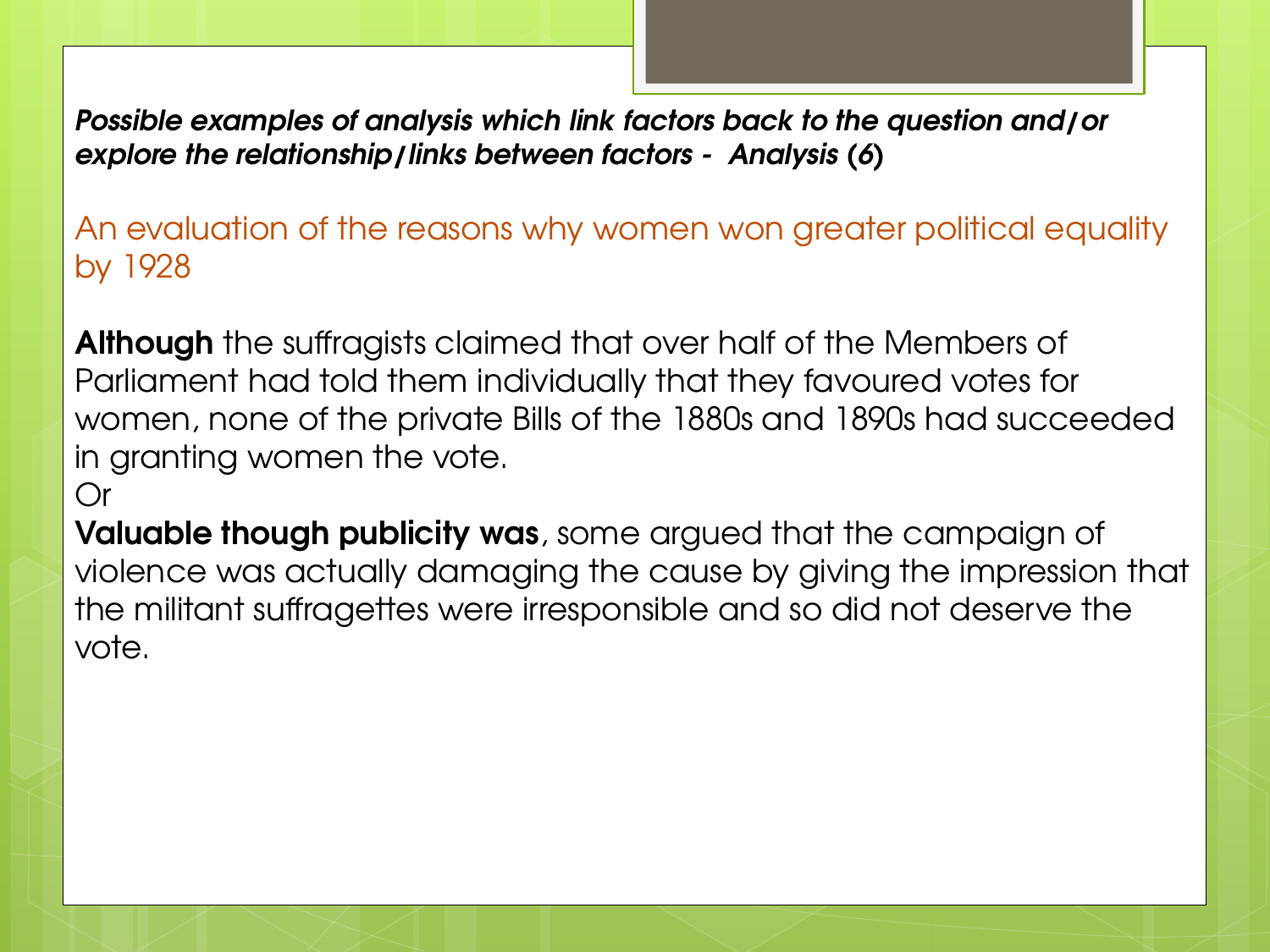

Possible examples of analysis which link factors back to the question and/or explore the relationship/links between factors -  Analysis (6)

An evaluation of the reasons why women won greater political equality by 1928

Although the suffragists claimed that over half of the Members of Parliament had told them individually that they favoured votes for women, none of the private Bills of the 1880s and 1890s had succeeded in granting women the vote.
Or
Valuable though publicity was, some argued that the campaign of violence was actually damaging the cause by giving the impression that the militant suffragettes were irresponsible and so did not deserve the vote.